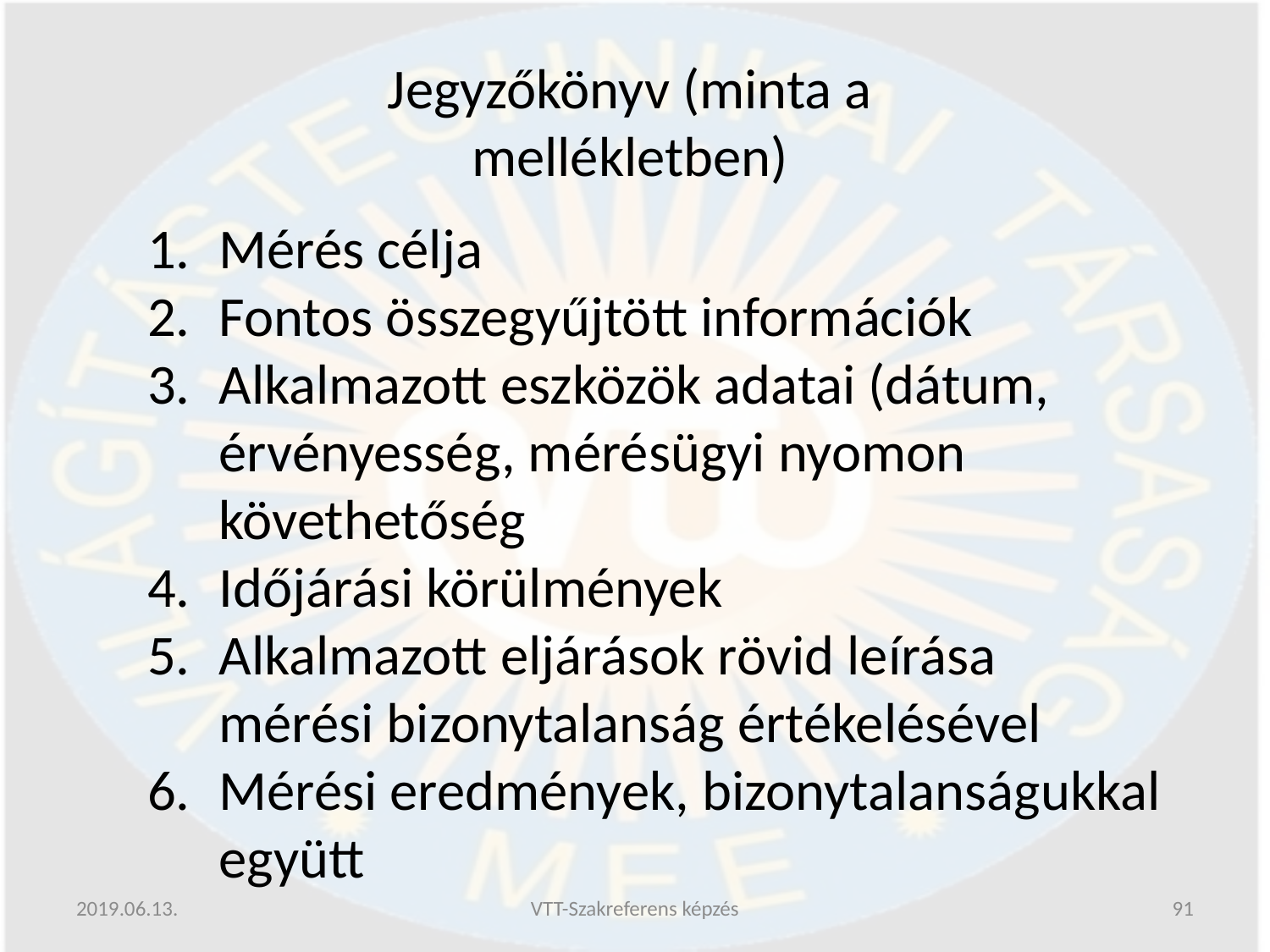

Jegyzőkönyv (minta a mellékletben)
Mérés célja
Fontos összegyűjtött információk
Alkalmazott eszközök adatai (dátum, érvényesség, mérésügyi nyomon követhetőség
Időjárási körülmények
Alkalmazott eljárások rövid leírása mérési bizonytalanság értékelésével
Mérési eredmények, bizonytalanságukkal együtt
2019.06.13.
VTT-Szakreferens képzés
91